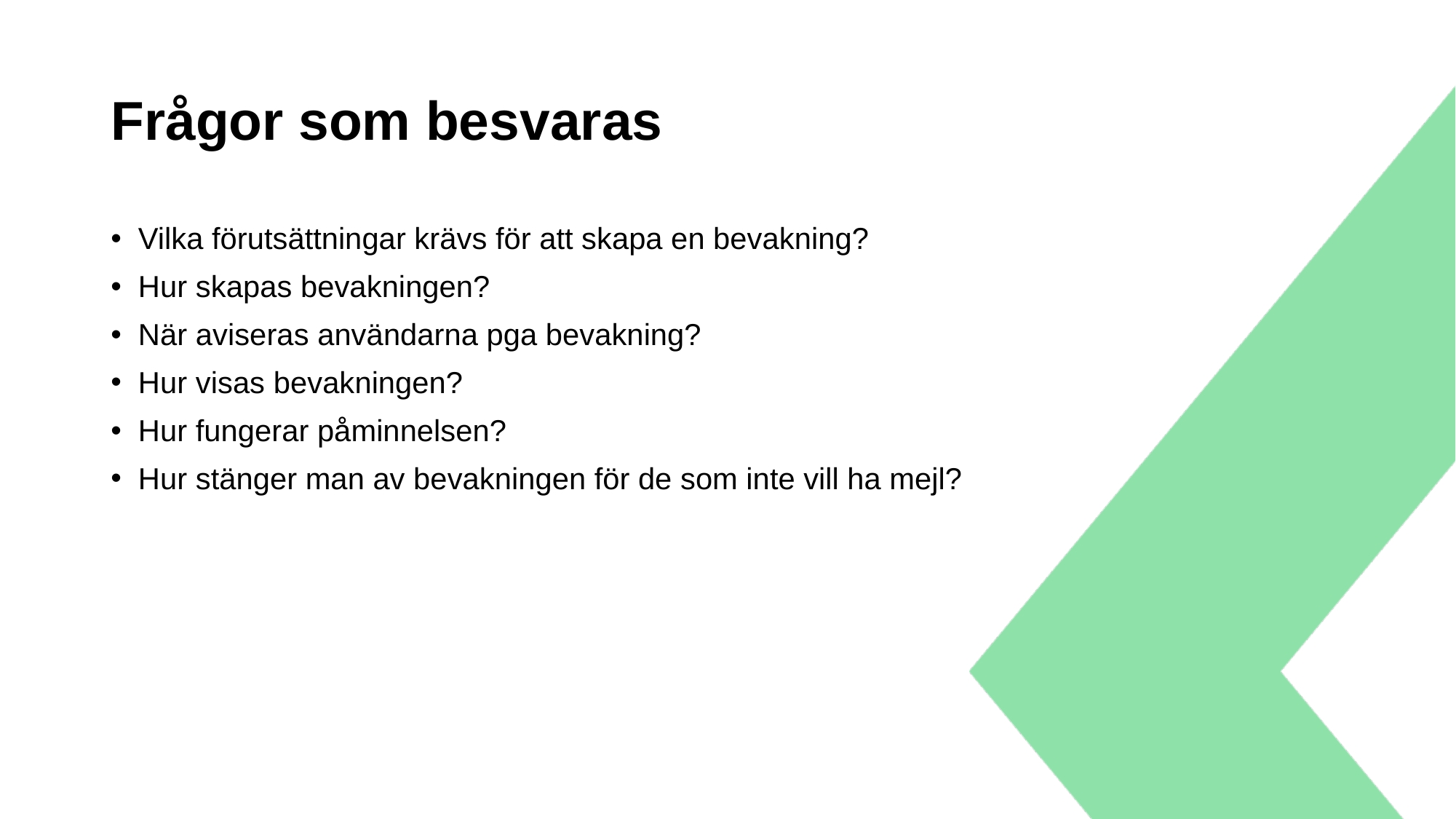

# Frågor som besvaras
Vilka förutsättningar krävs för att skapa en bevakning?
Hur skapas bevakningen?
När aviseras användarna pga bevakning?
Hur visas bevakningen?
Hur fungerar påminnelsen?
Hur stänger man av bevakningen för de som inte vill ha mejl?